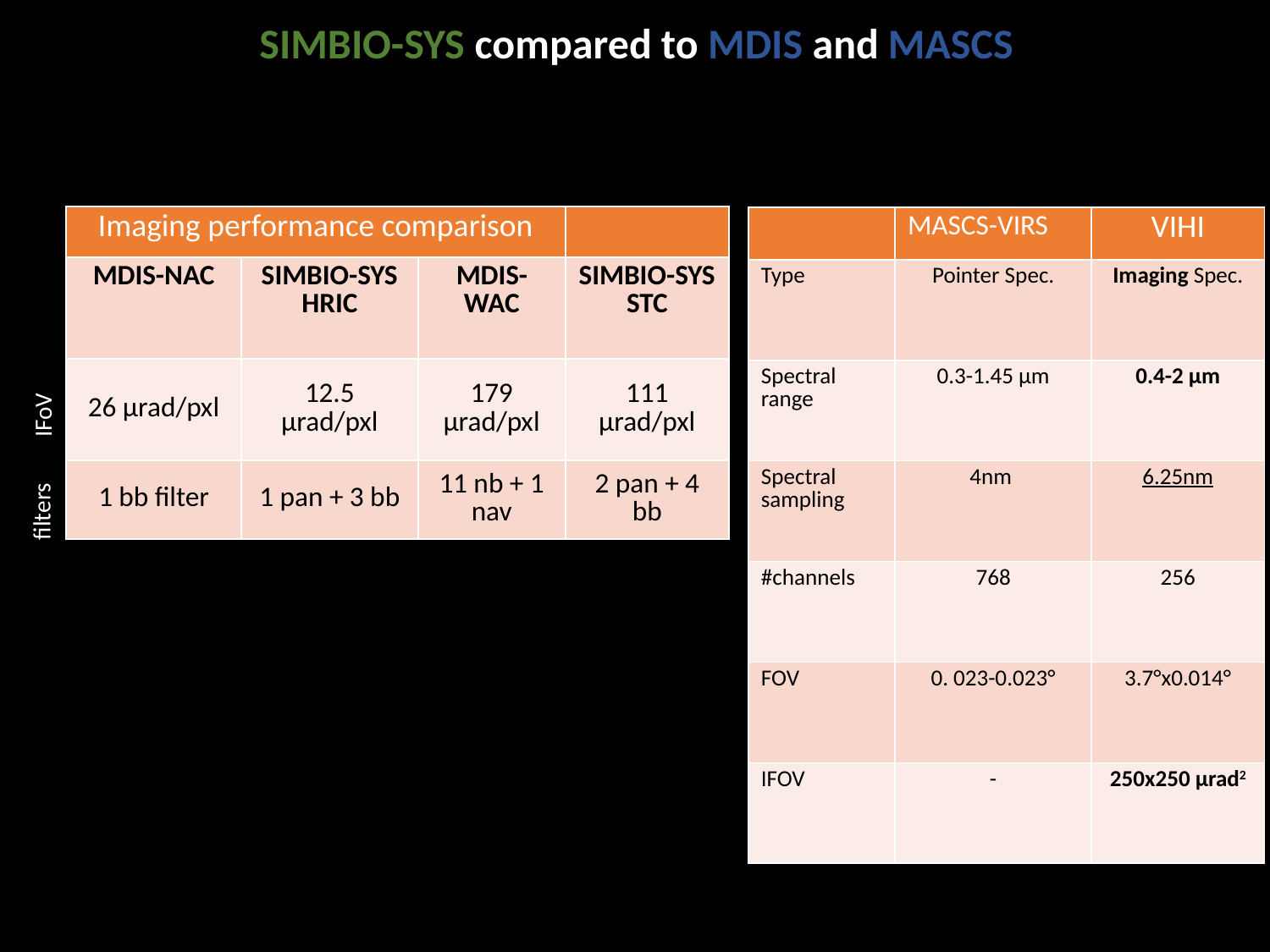

SIMBIO-SYS compared to MDIS and MASCS
| Imaging performance comparison |  |  |  |
| --- | --- | --- | --- |
| MDIS-NAC | SIMBIO-SYS HRIC | MDIS-WAC | SIMBIO-SYS STC |
| 26 μrad/pxl | 12.5 μrad/pxl | 179 μrad/pxl | 111 μrad/pxl |
| 1 bb filter | 1 pan + 3 bb | 11 nb + 1 nav | 2 pan + 4 bb |
|  | MASCS-VIRS | VIHI |
| --- | --- | --- |
| Type | Pointer Spec. | Imaging Spec. |
| Spectral range | 0.3-1.45 µm | 0.4-2 µm |
| Spectral sampling | 4nm | 6.25nm |
| #channels | 768 | 256 |
| FOV | 0. 023-0.023° | 3.7°x0.014° |
| IFOV | - | 250x250 µrad2 |
IFoV
filters